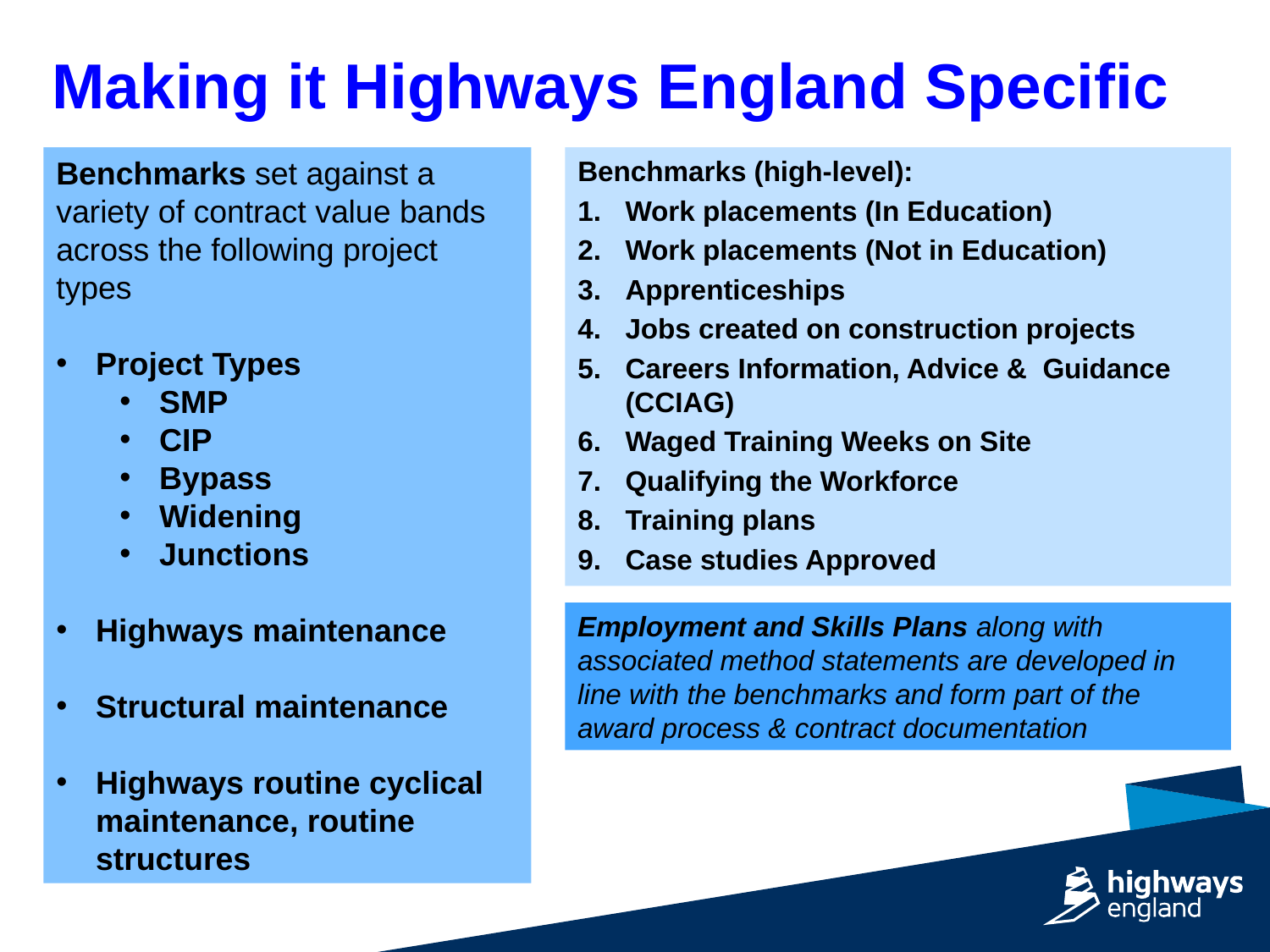

# Making it Highways England Specific

Benchmarks set against a variety of contract value bands across the following project types

Project Types
SMP
CIP
Bypass
Widening
Junctions

Highways maintenance

Structural maintenance

Highways routine cyclical maintenance, routine structures
Benchmarks (high-level):
Work placements (In Education)
Work placements (Not in Education)
Apprenticeships
Jobs created on construction projects
Careers Information, Advice &  Guidance (CCIAG)
Waged Training Weeks on Site
Qualifying the Workforce
Training plans
Case studies Approved

Employment and Skills Plans along with associated method statements are developed in line with the benchmarks and form part of the award process & contract documentation